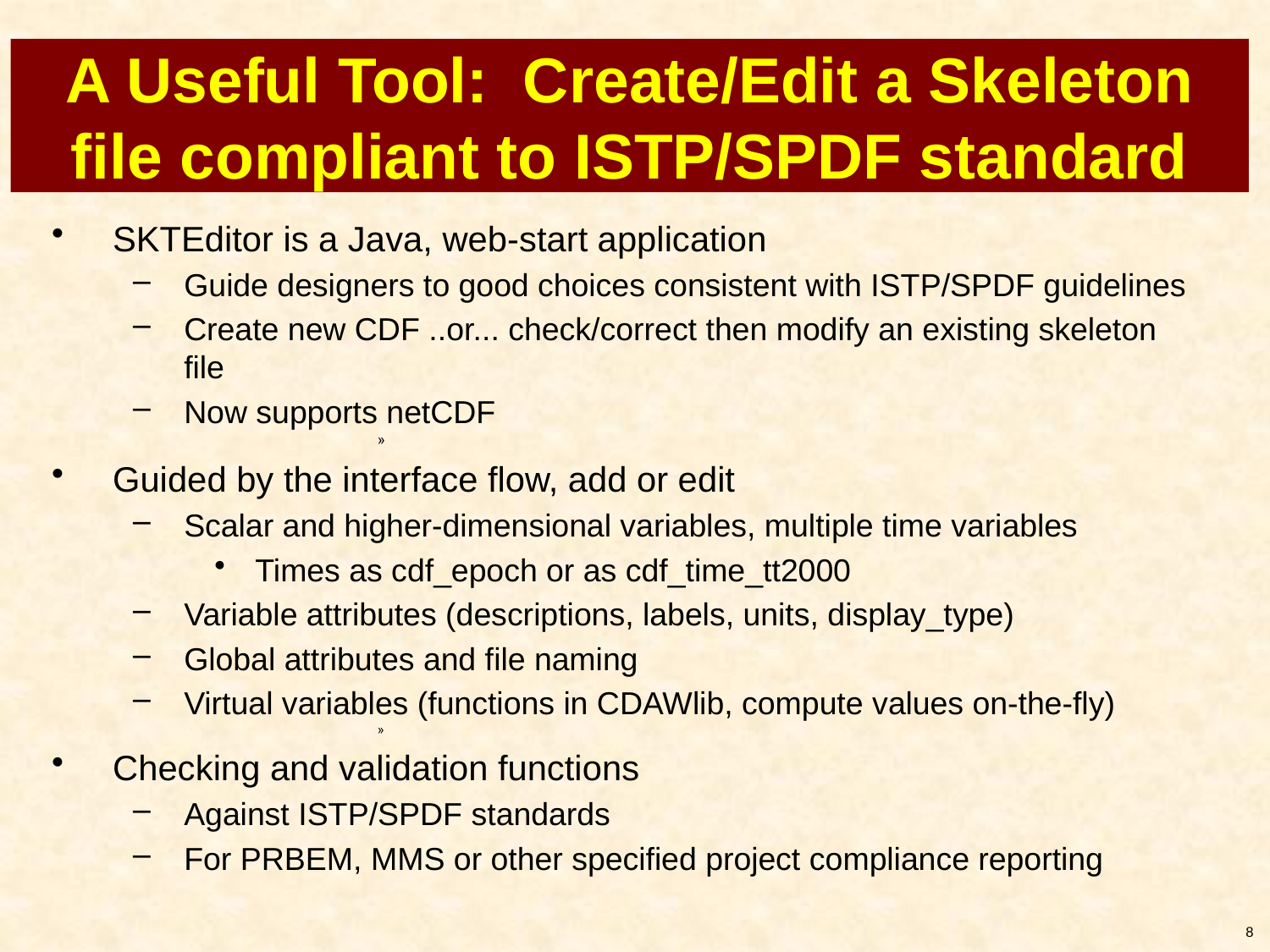

# A Useful Tool:  Create/Edit a Skeleton file compliant to ISTP/SPDF standard
SKTEditor is a Java, web-start application
Guide designers to good choices consistent with ISTP/SPDF guidelines
Create new CDF ..or... check/correct then modify an existing skeleton file
Now supports netCDF

Guided by the interface flow, add or edit
Scalar and higher-dimensional variables, multiple time variables
Times as cdf_epoch or as cdf_time_tt2000
Variable attributes (descriptions, labels, units, display_type)
Global attributes and file naming
Virtual variables (functions in CDAWlib, compute values on-the-fly)

Checking and validation functions
Against ISTP/SPDF standards
For PRBEM, MMS or other specified project compliance reporting
8